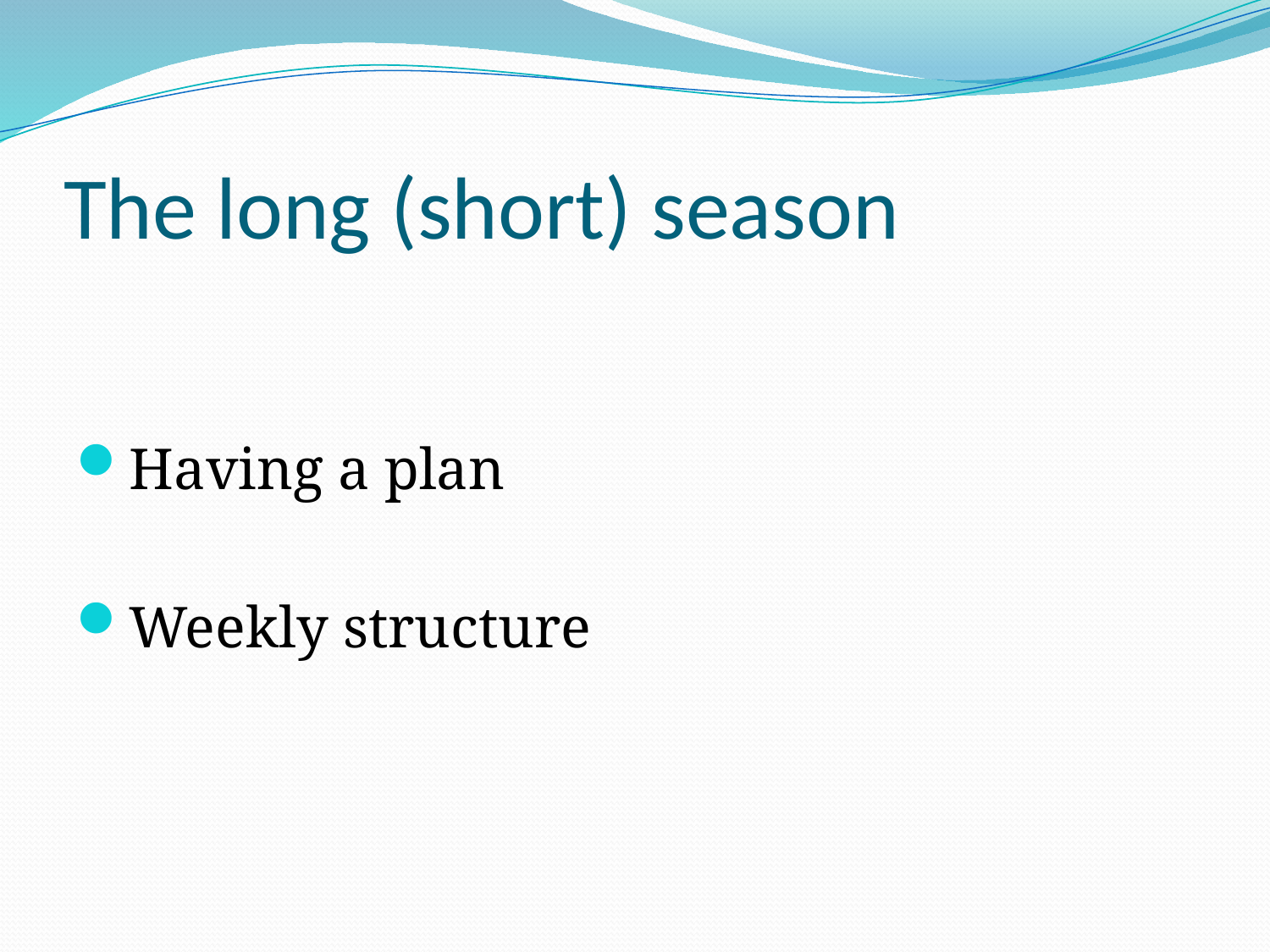

# The long (short) season

Having a plan

Weekly structure